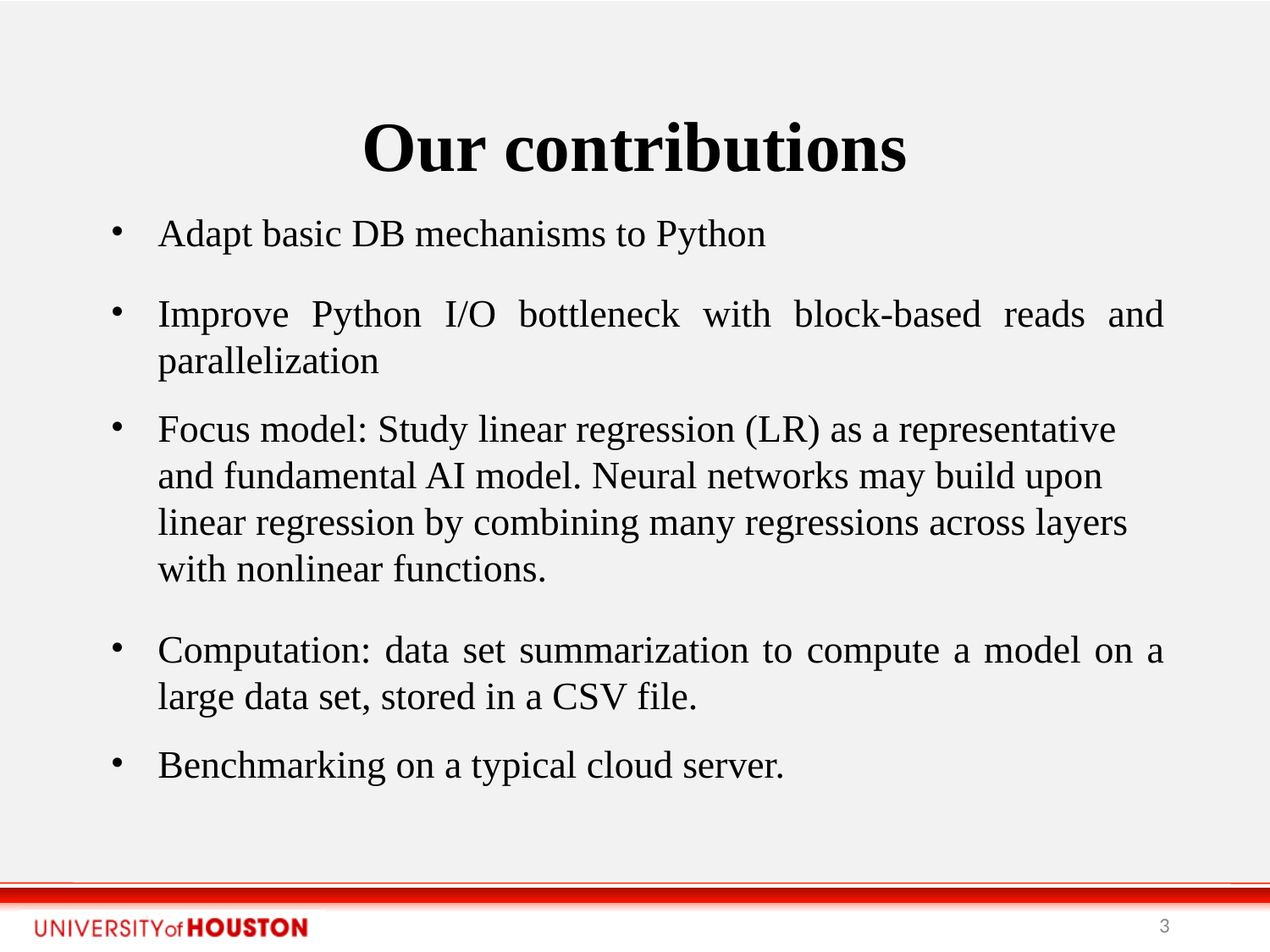

Our contributions
Adapt basic DB mechanisms to Python
Improve Python I/O bottleneck with block-based reads and parallelization
Focus model: Study linear regression (LR) as a representative and fundamental AI model. Neural networks may build upon linear regression by combining many regressions across layers with nonlinear functions.
Computation: data set summarization to compute a model on a large data set, stored in a CSV file.
Benchmarking on a typical cloud server.

3